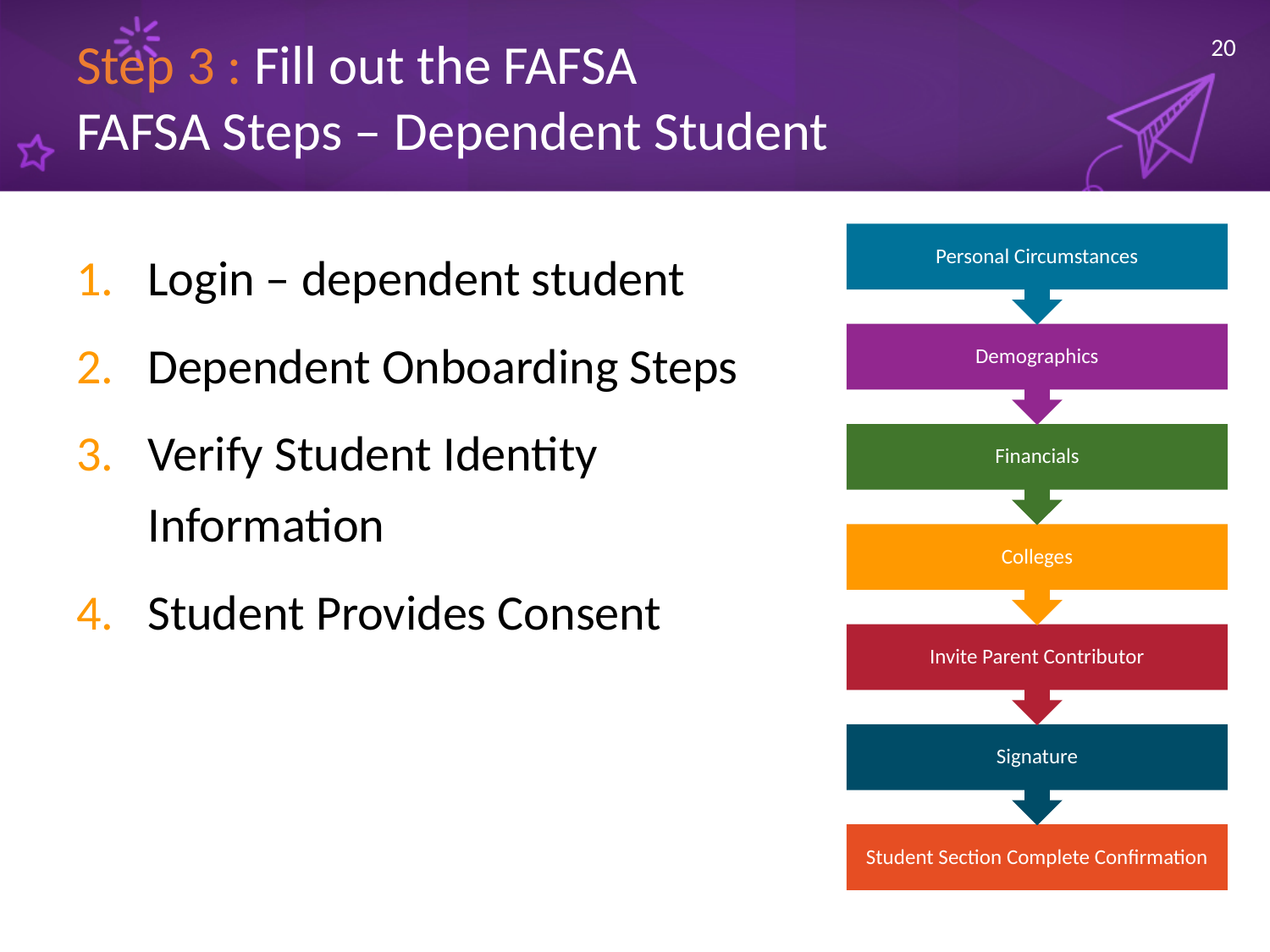

20
# Step 3 : Fill out the FAFSA FAFSA Steps – Dependent Student
Student Section Complete Confirmation
Signature
Invite Parent Contributor
Colleges
Financials
Demographics
Personal Circumstances
Login – dependent student
Dependent Onboarding Steps
Verify Student Identity Information
Student Provides Consent